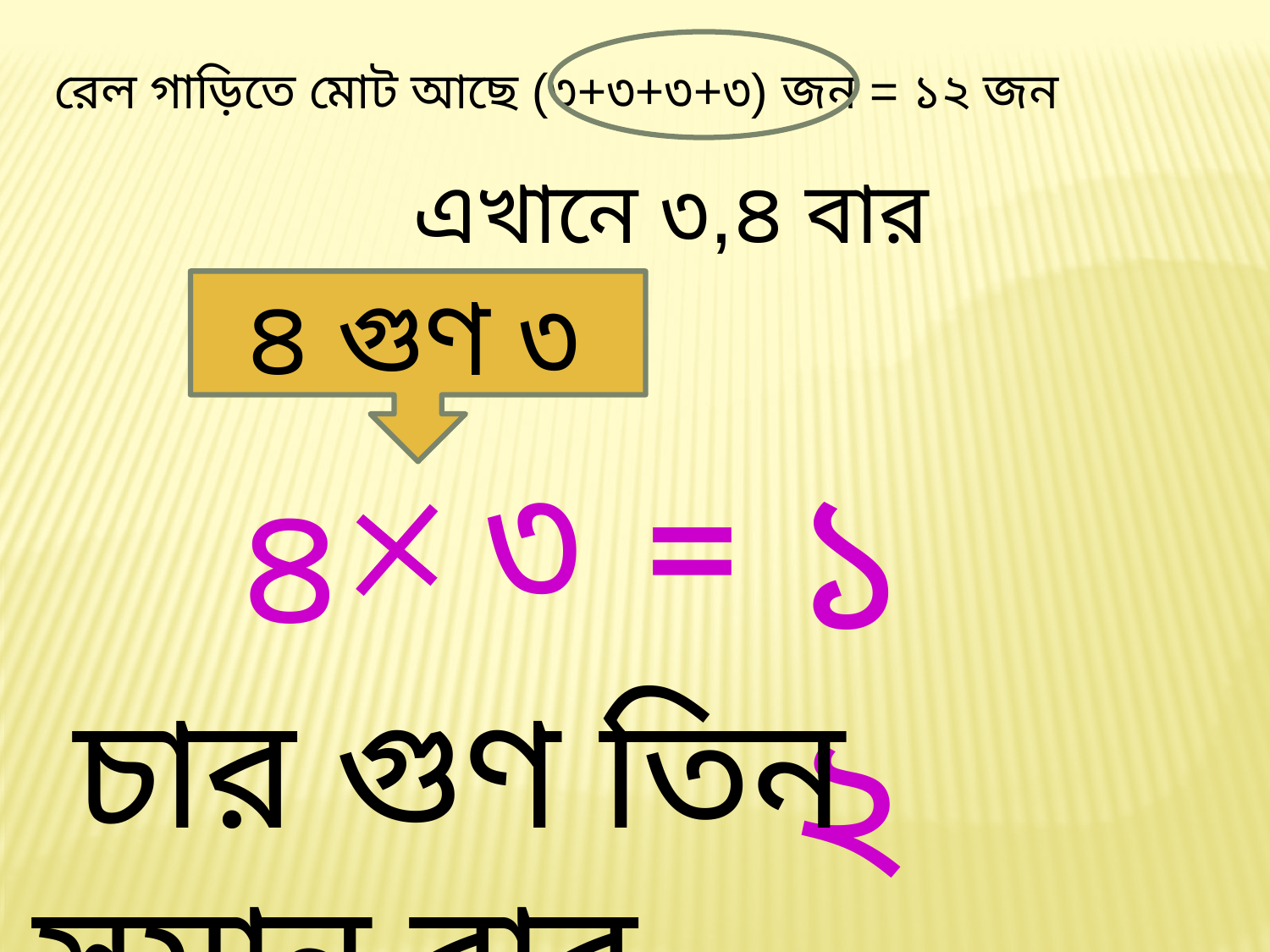

রেল গাড়িতে মোট আছে (৩+৩+৩+৩) জন = ১২ জন
এখানে ৩,৪ বার
৪ গুণ ৩
₌
১২
৩
৪
 চার গুণ তিন সমান বার